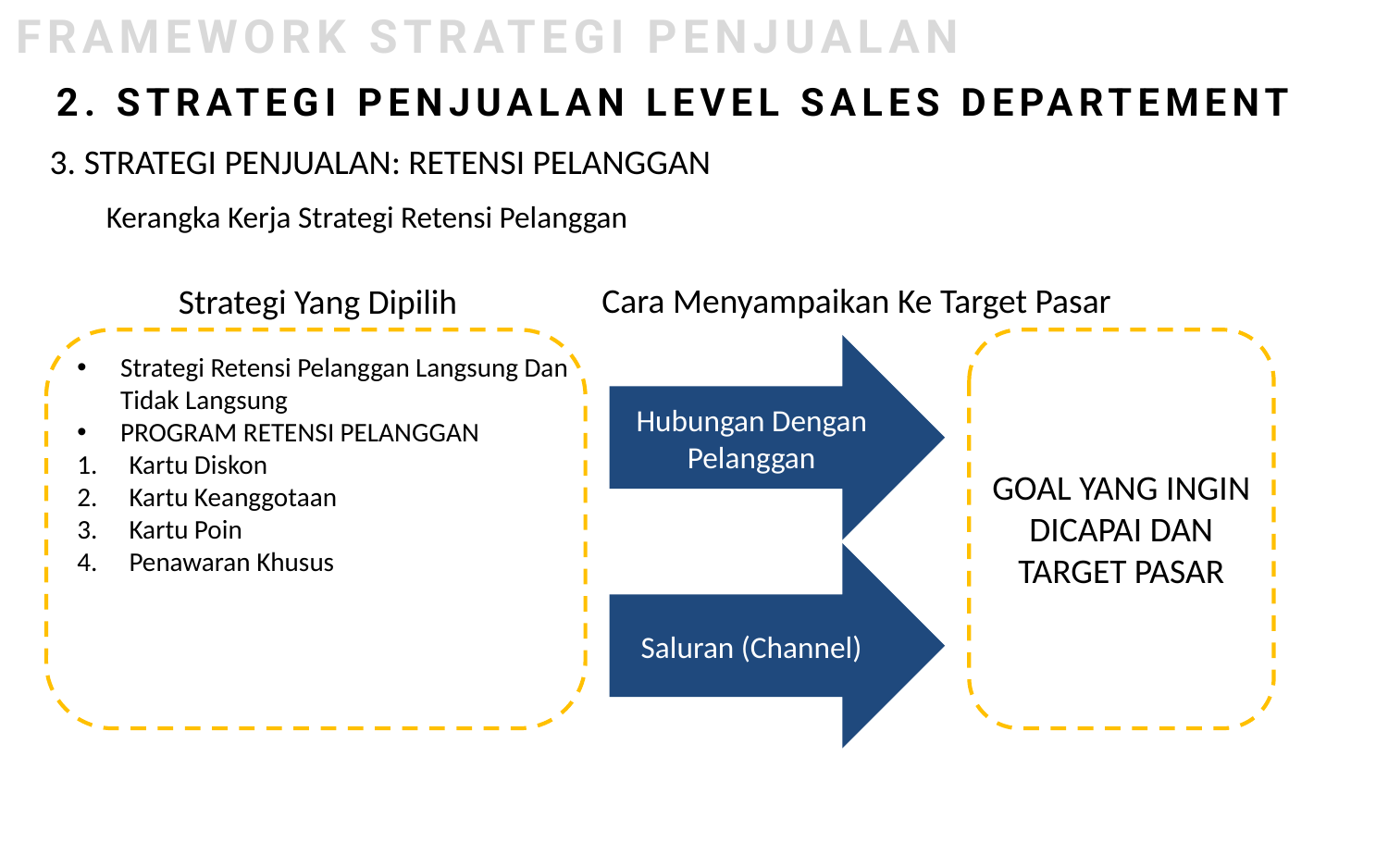

FRAMEWORK STRATEGI PENJUALAN
2. STRATEGI PENJUALAN LEVEL SALES DEPARTEMENT
3. STRATEGI PENJUALAN: RETENSI PELANGGAN
Kerangka Kerja Strategi Retensi Pelanggan
Cara Menyampaikan Ke Target Pasar
Strategi Yang Dipilih

Hubungan Dengan Pelanggan
Strategi Retensi Pelanggan Langsung Dan Tidak Langsung
PROGRAM RETENSI PELANGGAN
Kartu Diskon
Kartu Keanggotaan
Kartu Poin
Penawaran Khusus
GOAL YANG INGIN DICAPAI DAN TARGET PASAR
Saluran (Channel)